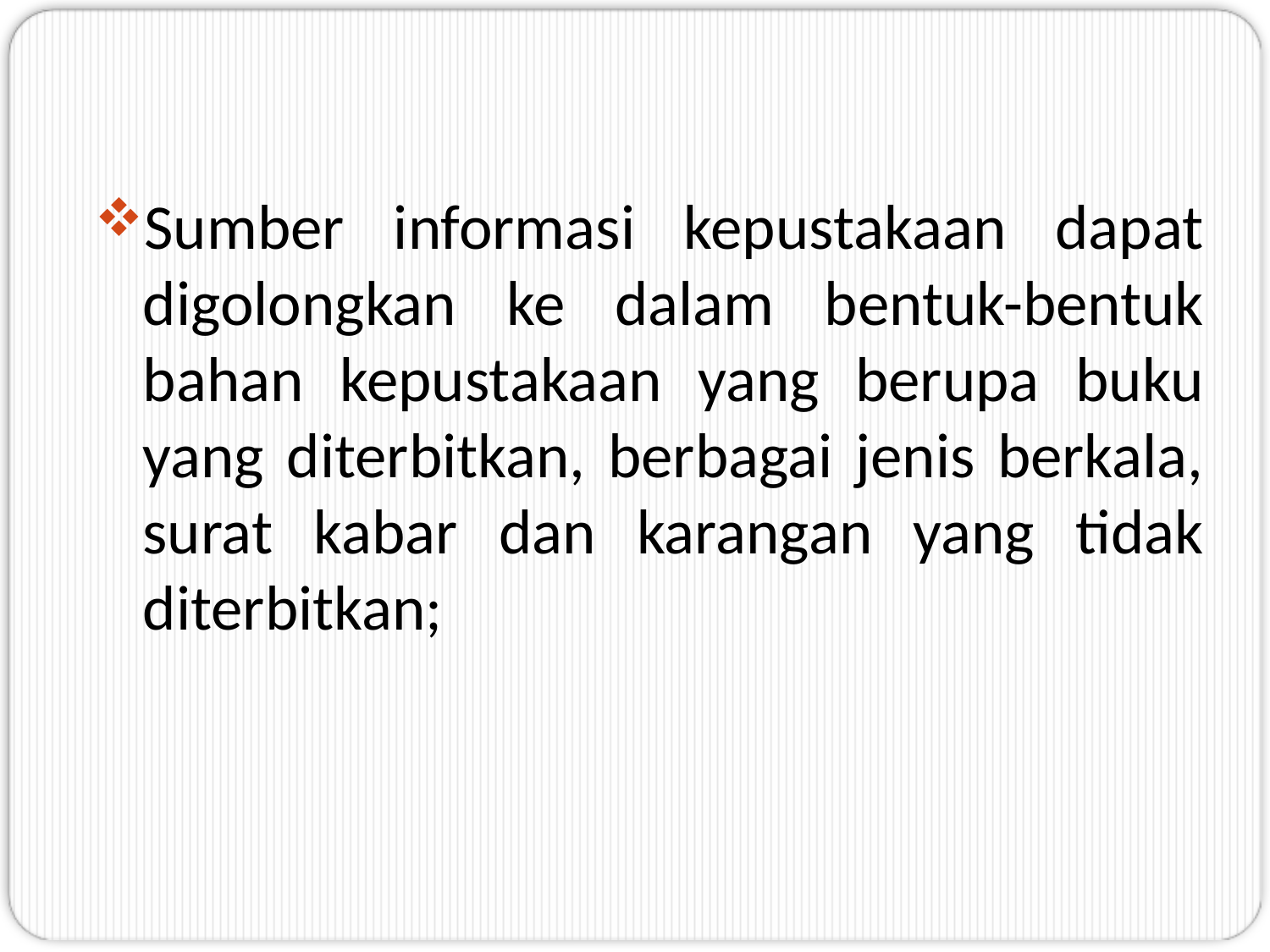

Sumber informasi kepustakaan dapat digolongkan ke dalam bentuk-bentuk bahan kepustakaan yang berupa buku yang diterbitkan, berbagai jenis berkala, surat kabar dan karangan yang tidak diterbitkan;